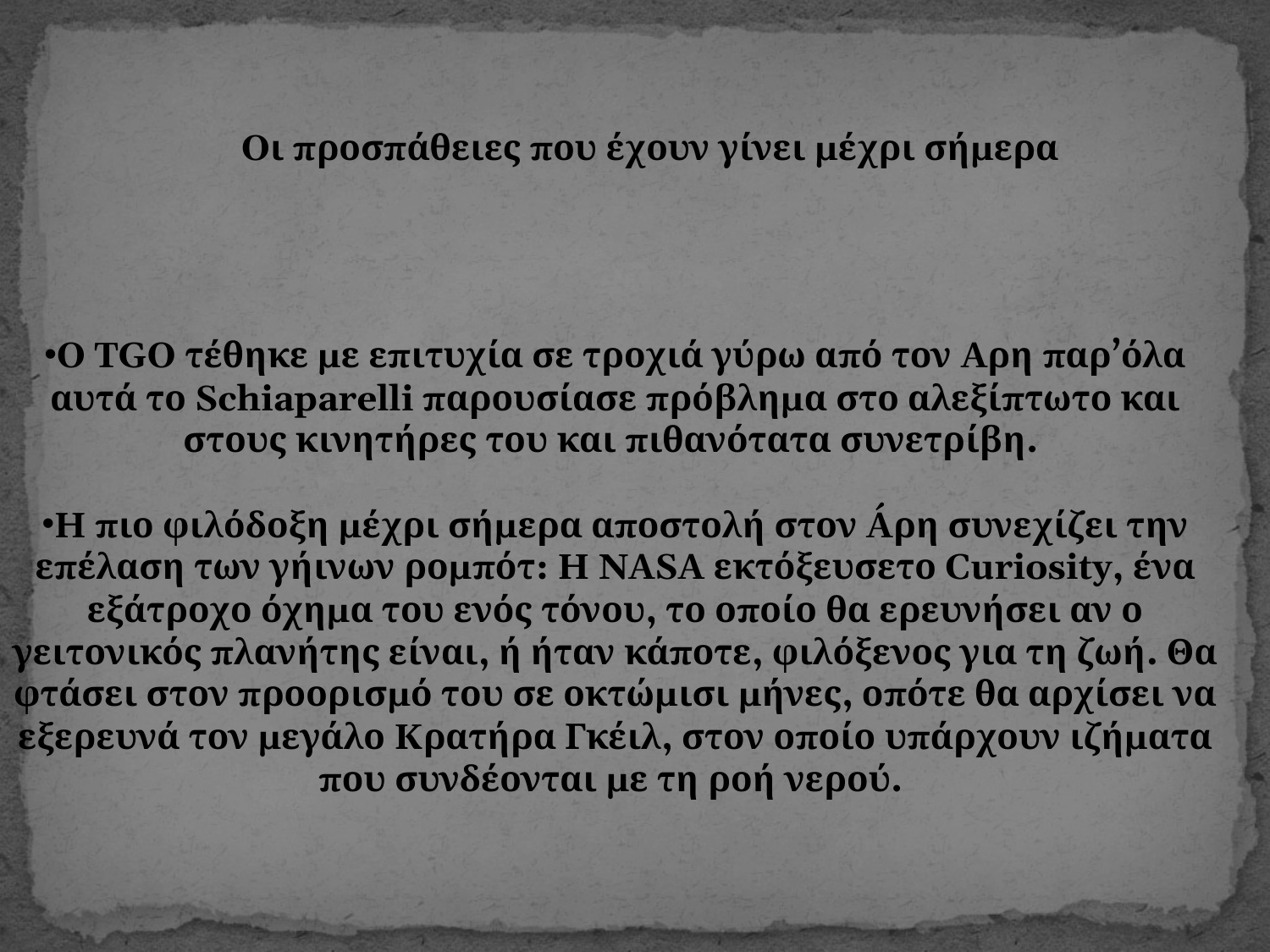

Οι προσπάθειες που έχουν γίνει μέχρι σήμερα

Ο TGO τέθηκε με επιτυχία σε τροχιά γύρω από τον Αρη παρ’όλα αυτά το Schiaparelli παρουσίασε πρόβλημα στο αλεξίπτωτο και στους κινητήρες του και πιθανότατα συνετρίβη.

Η πιο φιλόδοξη μέχρι σήμερα αποστολή στον Άρη συνεχίζει την επέλαση των γήινων ρομπότ: Η NASΑ εκτόξευσετο Curiosity, ένα εξάτροχο όχημα του ενός τόνου, το οποίο θα ερευνήσει αν ο γειτονικός πλανήτης είναι, ή ήταν κάποτε, φιλόξενος για τη ζωή. Θα φτάσει στον προορισμό του σε οκτώμισι μήνες, οπότε θα αρχίσει να εξερευνά τον μεγάλο Κρατήρα Γκέιλ, στον οποίο υπάρχουν ιζήματα που συνδέονται με τη ροή νερού.